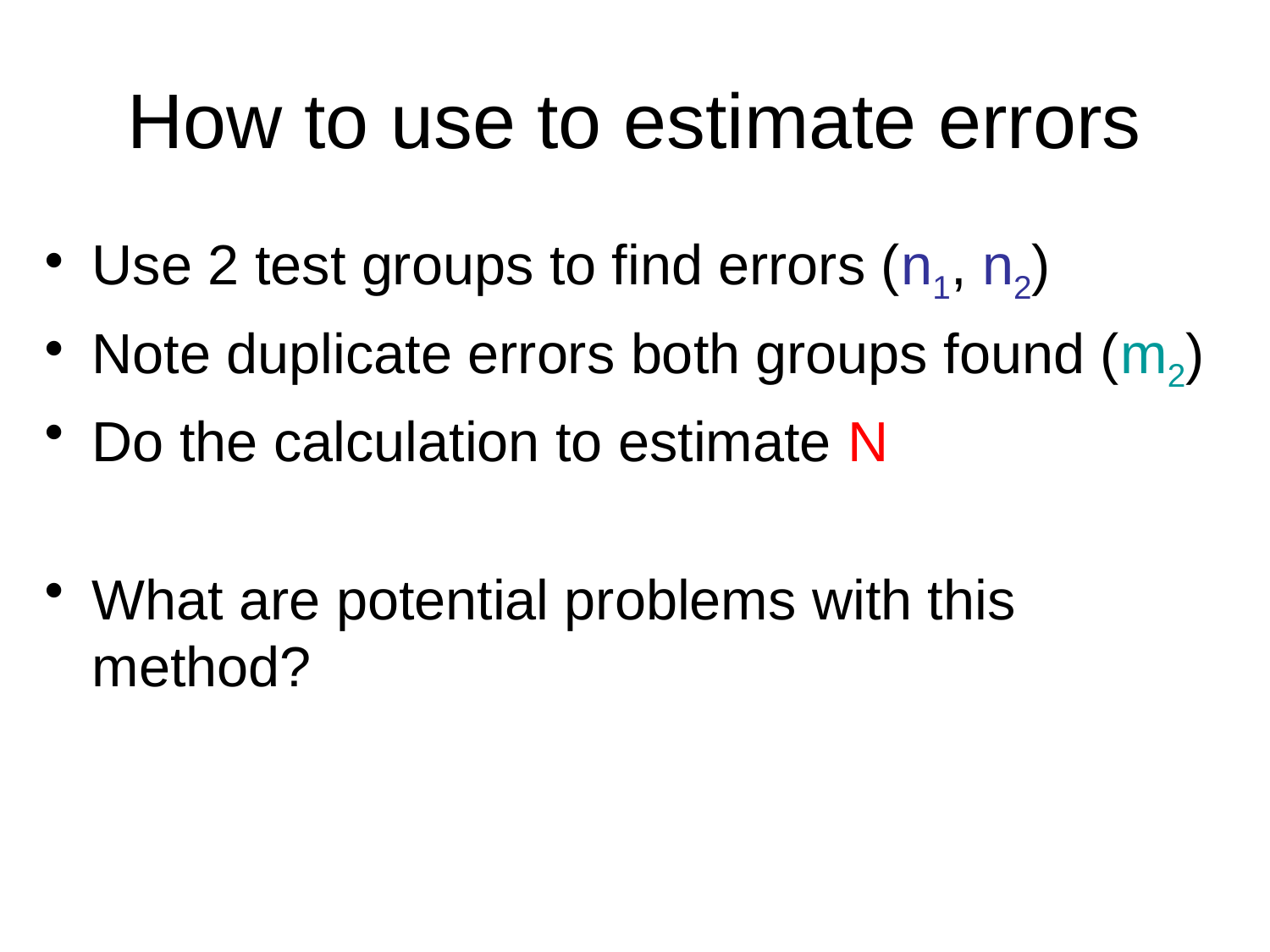

# How to use to estimate errors
Use 2 test groups to find errors (n1, n2)
Note duplicate errors both groups found (m2)
Do the calculation to estimate N

What are potential problems with this method?